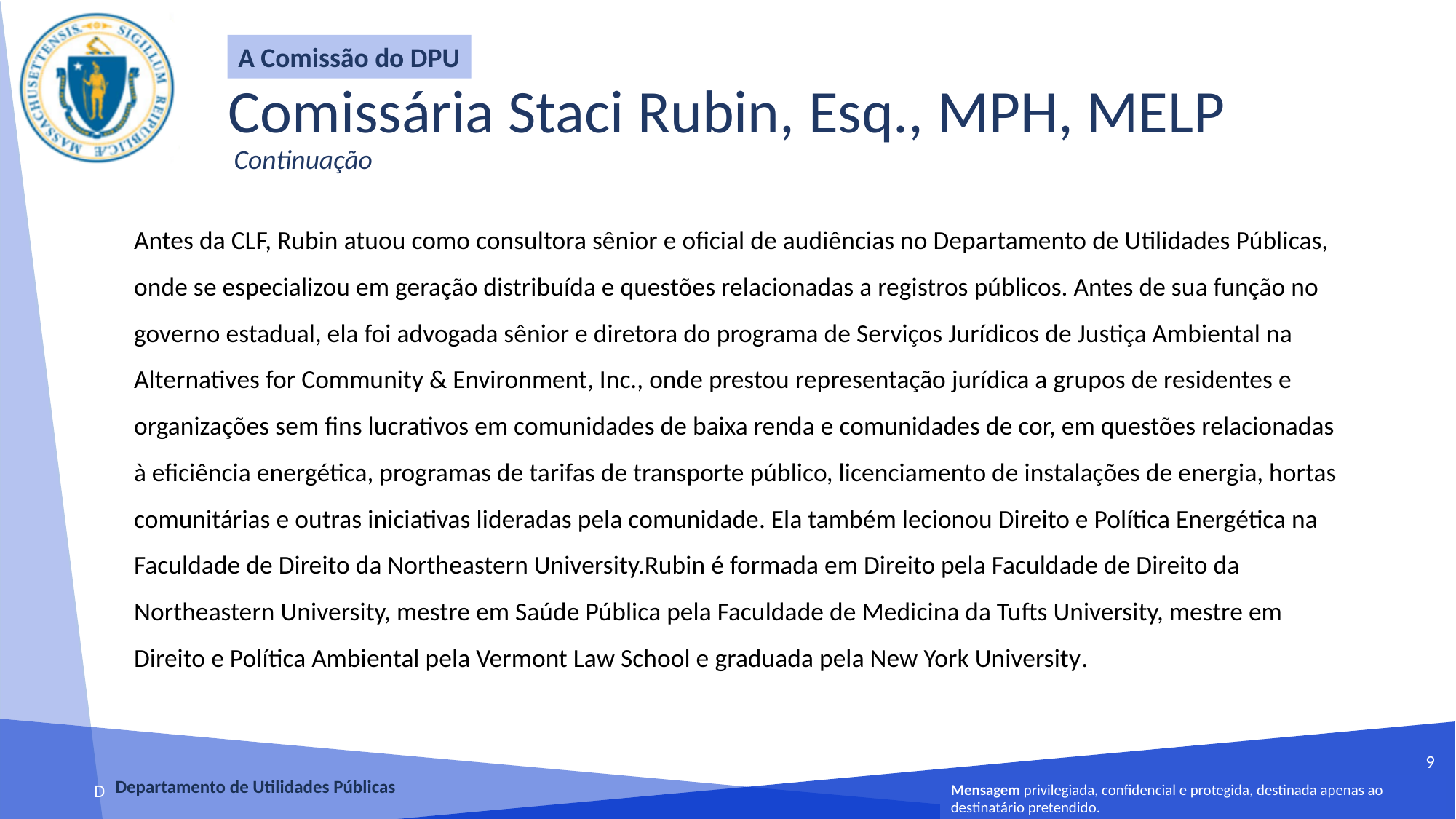

A Comissão do DPU
Comissária Staci Rubin, Esq., MPH, MELP
 Continuação
Antes da CLF, Rubin atuou como consultora sênior e oficial de audiências no Departamento de Utilidades Públicas, onde se especializou em geração distribuída e questões relacionadas a registros públicos. Antes de sua função no governo estadual, ela foi advogada sênior e diretora do programa de Serviços Jurídicos de Justiça Ambiental na Alternatives for Community & Environment, Inc., onde prestou representação jurídica a grupos de residentes e organizações sem fins lucrativos em comunidades de baixa renda e comunidades de cor, em questões relacionadas à eficiência energética, programas de tarifas de transporte público, licenciamento de instalações de energia, hortas comunitárias e outras iniciativas lideradas pela comunidade. Ela também lecionou Direito e Política Energética na Faculdade de Direito da Northeastern University.Rubin é formada em Direito pela Faculdade de Direito da Northeastern University, mestre em Saúde Pública pela Faculdade de Medicina da Tufts University, mestre em Direito e Política Ambiental pela Vermont Law School e graduada pela New York University.
9
Departamento de Utilidades Públicas
Mensagem privilegiada, confidencial e protegida, destinada apenas ao destinatário pretendido.